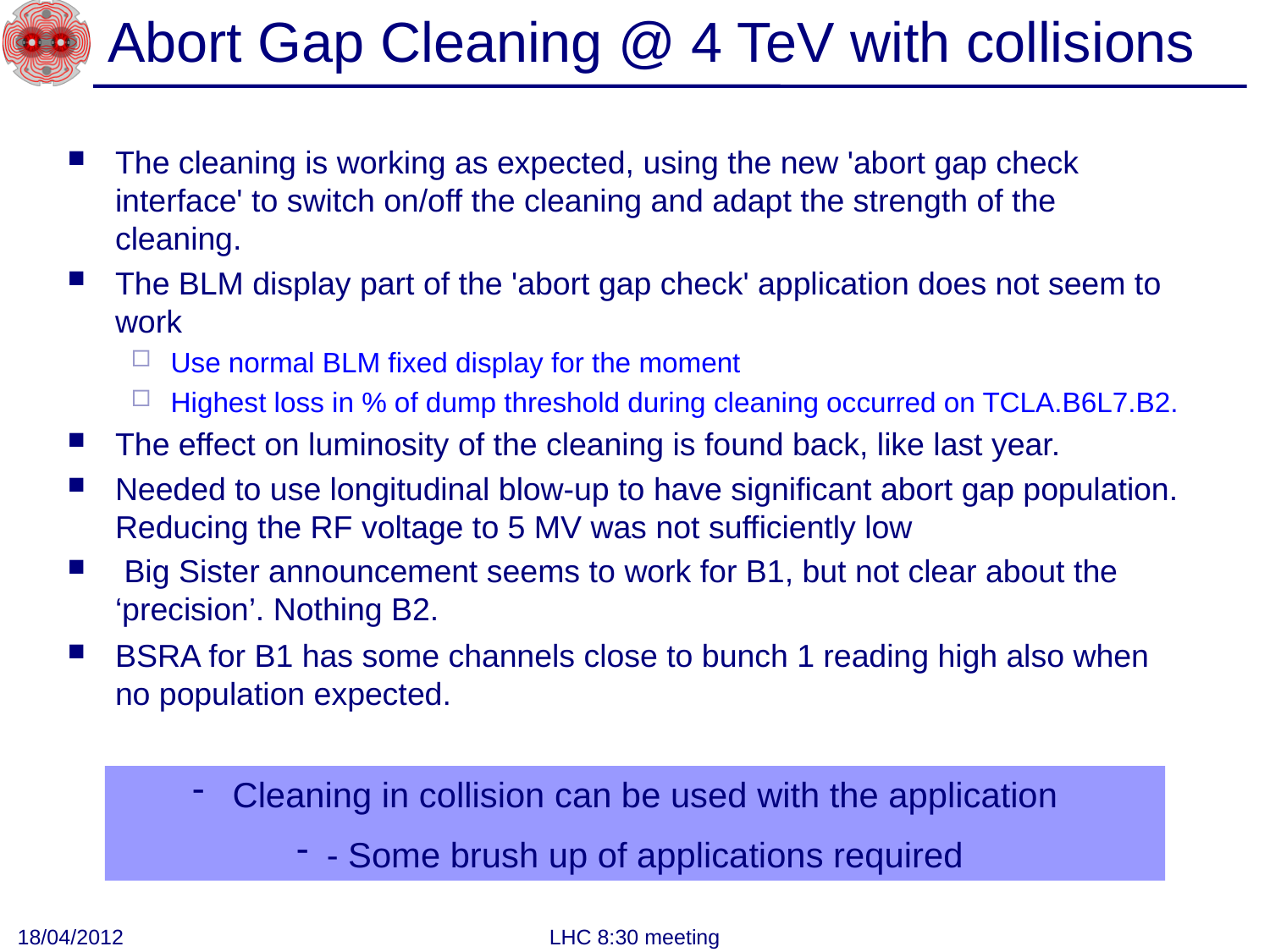

# Abort Gap Cleaning @ 4 TeV with collisions
The cleaning is working as expected, using the new 'abort gap check interface' to switch on/off the cleaning and adapt the strength of the cleaning.
The BLM display part of the 'abort gap check' application does not seem to work
Use normal BLM fixed display for the moment
Highest loss in % of dump threshold during cleaning occurred on TCLA.B6L7.B2.
The effect on luminosity of the cleaning is found back, like last year.
Needed to use longitudinal blow-up to have significant abort gap population. Reducing the RF voltage to 5 MV was not sufficiently low
 Big Sister announcement seems to work for B1, but not clear about the ‘precision’. Nothing B2.
BSRA for B1 has some channels close to bunch 1 reading high also when no population expected.
 Cleaning in collision can be used with the application
- Some brush up of applications required
18/04/2012
LHC 8:30 meeting